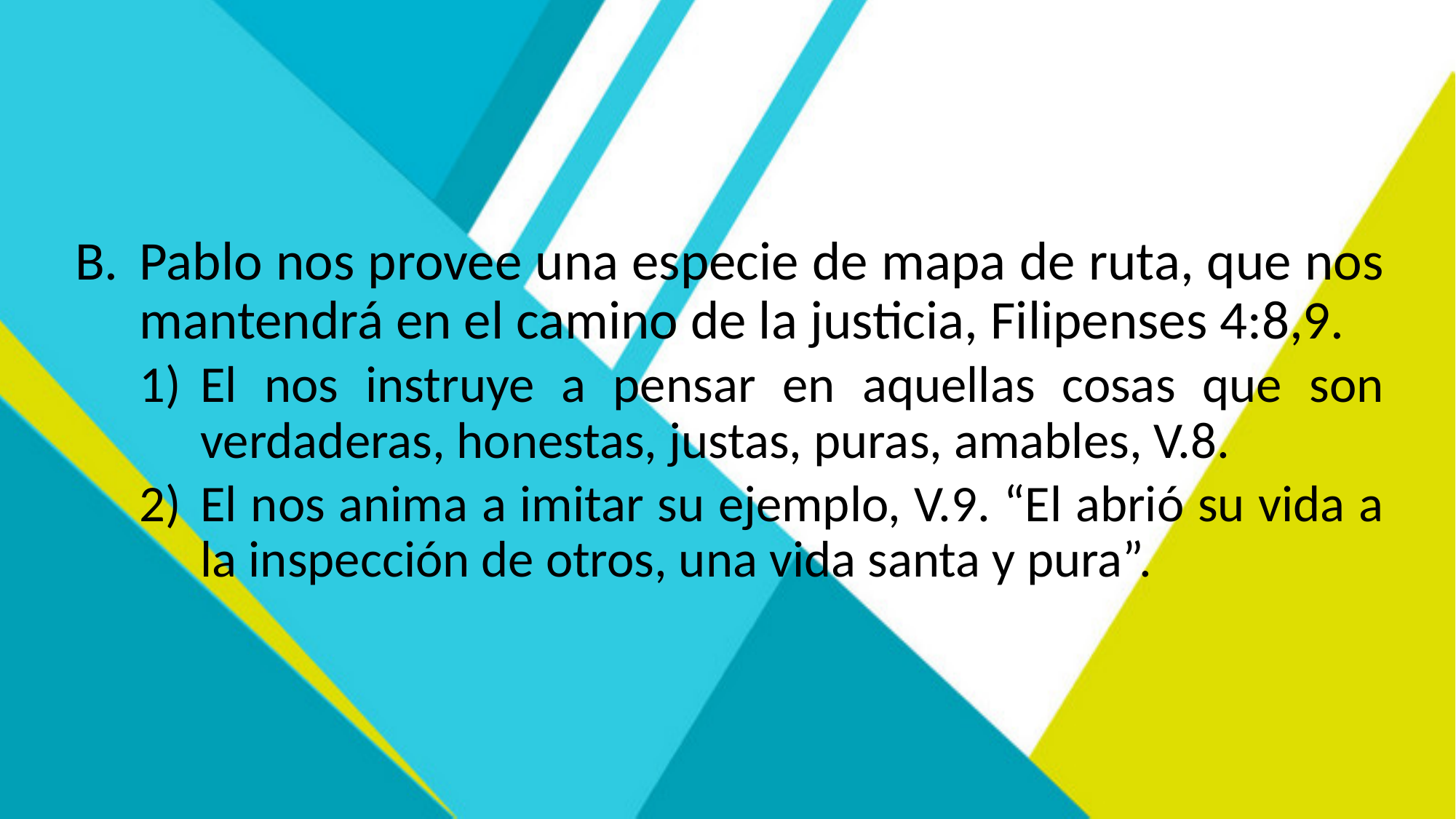

Pablo nos provee una especie de mapa de ruta, que nos mantendrá en el camino de la justicia, Filipenses 4:8,9.
El nos instruye a pensar en aquellas cosas que son verdaderas, honestas, justas, puras, amables, V.8.
El nos anima a imitar su ejemplo, V.9. “El abrió su vida a la inspección de otros, una vida santa y pura”.